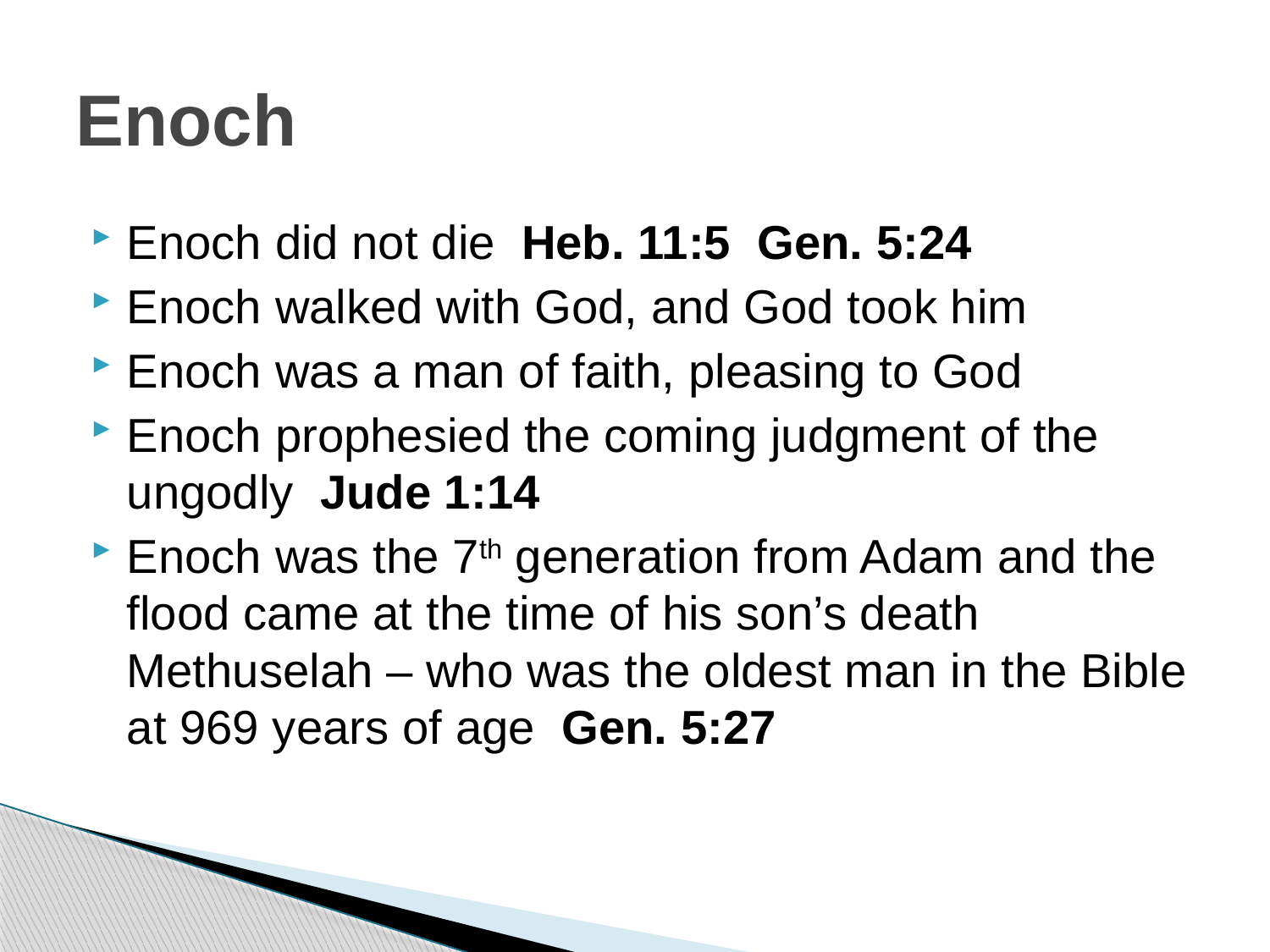

# Enoch
Enoch did not die  Heb. 11:5  Gen. 5:24
Enoch walked with God, and God took him
Enoch was a man of faith, pleasing to God
Enoch prophesied the coming judgment of the ungodly  Jude 1:14
Enoch was the 7th generation from Adam and the flood came at the time of his son’s death Methuselah – who was the oldest man in the Bible at 969 years of age  Gen. 5:27